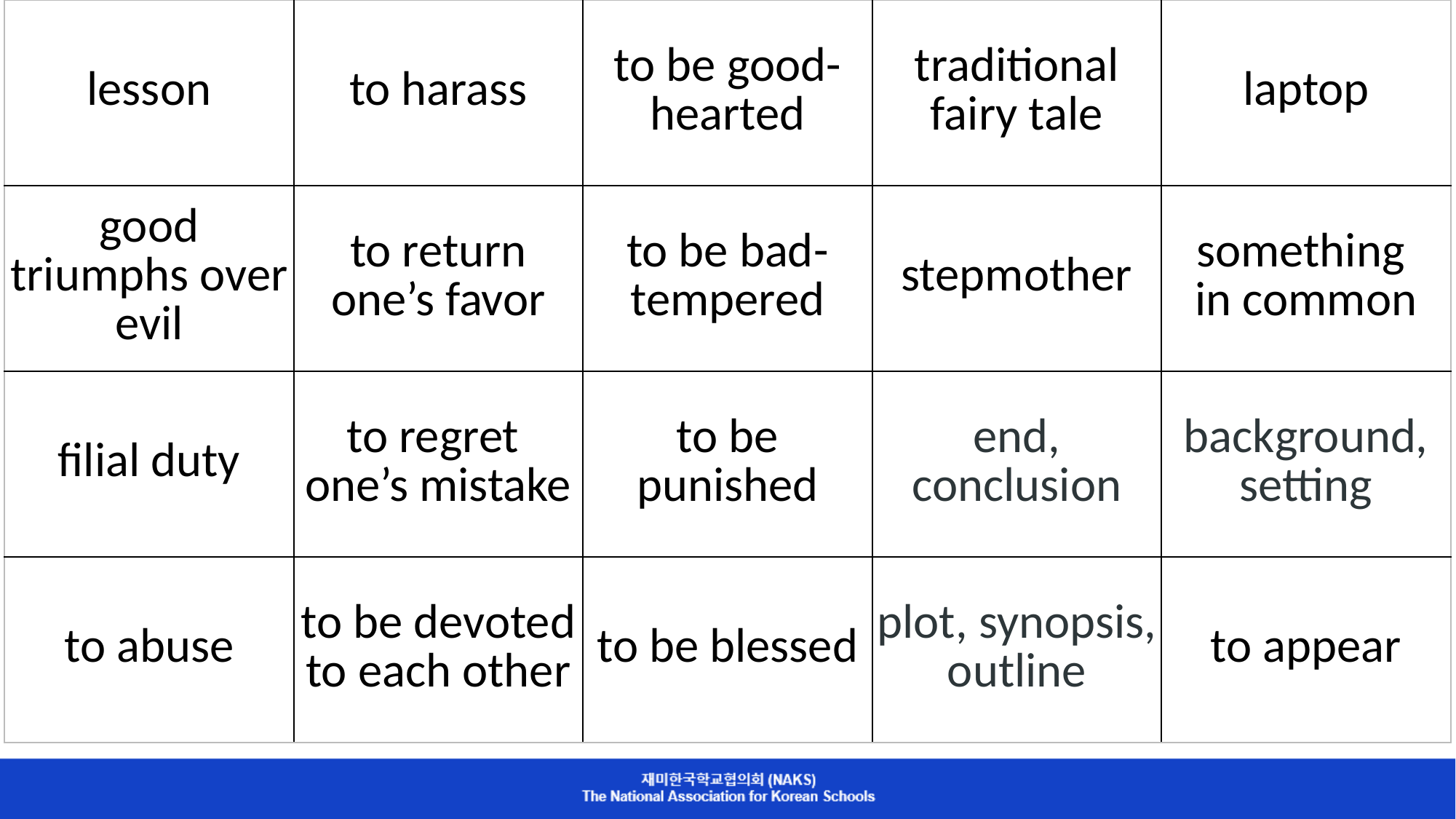

| lesson | to harass | to be good-hearted | traditional fairy tale | laptop |
| --- | --- | --- | --- | --- |
| good triumphs over evil | to return one’s favor | to be bad-tempered | stepmother | something in common |
| filial duty | to regret one’s mistake | to be punished | end, conclusion | background, setting |
| to abuse | to be devoted to each other | to be blessed | plot, synopsis, outline | to appear |